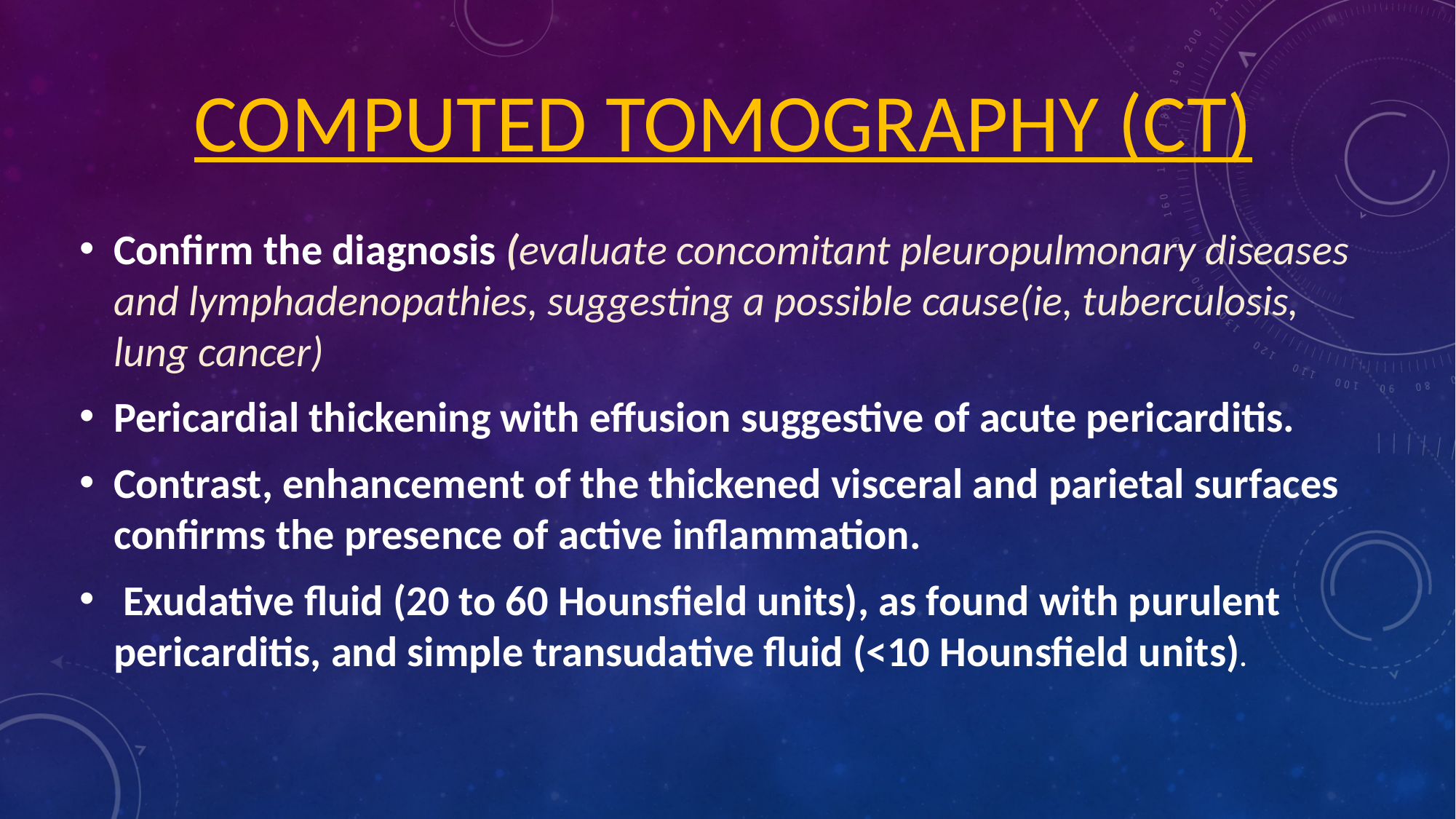

# Computed tomography (CT)
Confirm the diagnosis (evaluate concomitant pleuropulmonary diseases and lymphadenopathies, suggesting a possible cause(ie, tuberculosis, lung cancer)
Pericardial thickening with effusion suggestive of acute pericarditis.
Contrast, enhancement of the thickened visceral and parietal surfaces confirms the presence of active inflammation.
 Exudative fluid (20 to 60 Hounsfield units), as found with purulent pericarditis, and simple transudative fluid (<10 Hounsfield units).